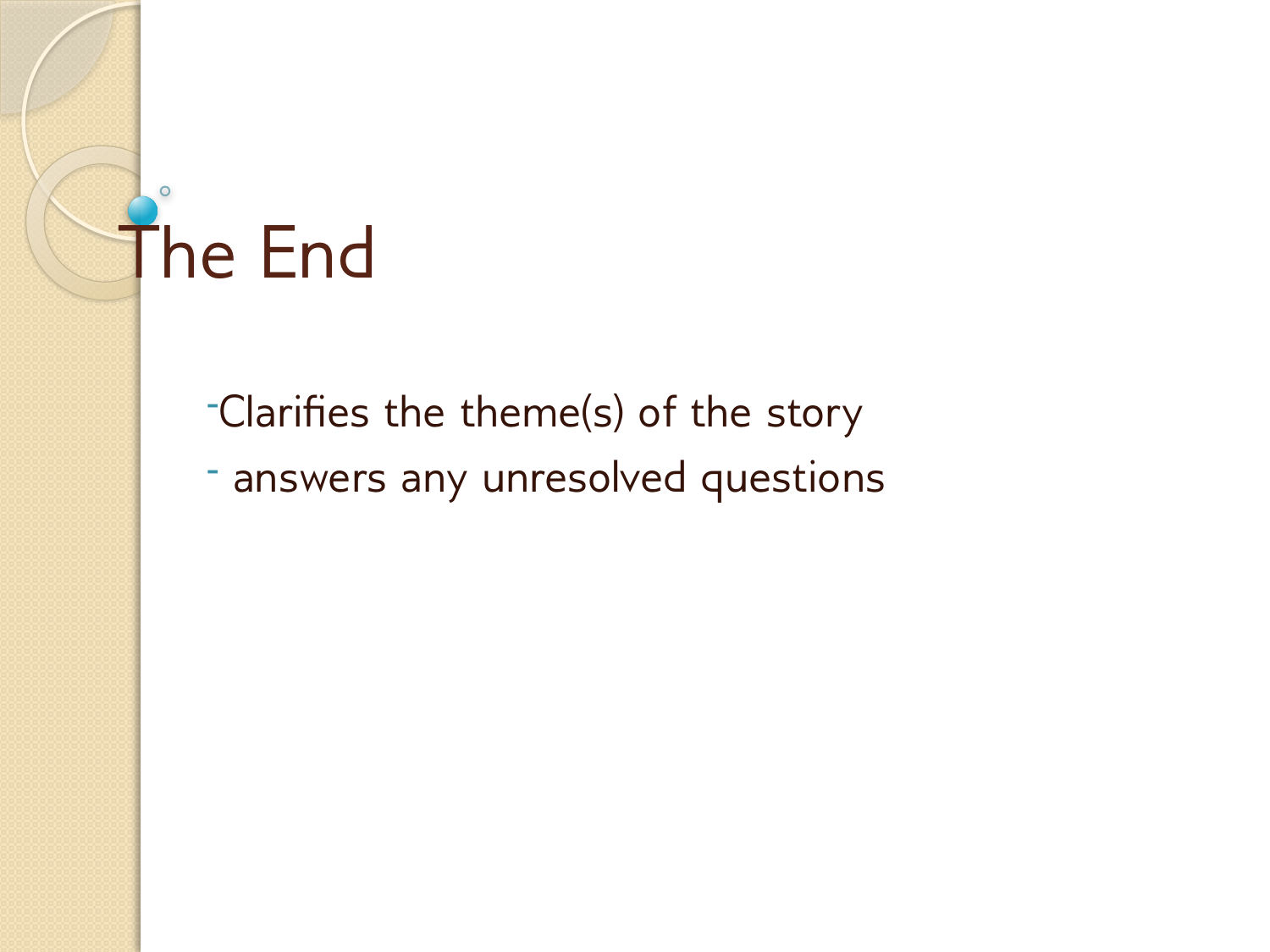

# The End
Clarifies the theme(s) of the story
 answers any unresolved questions